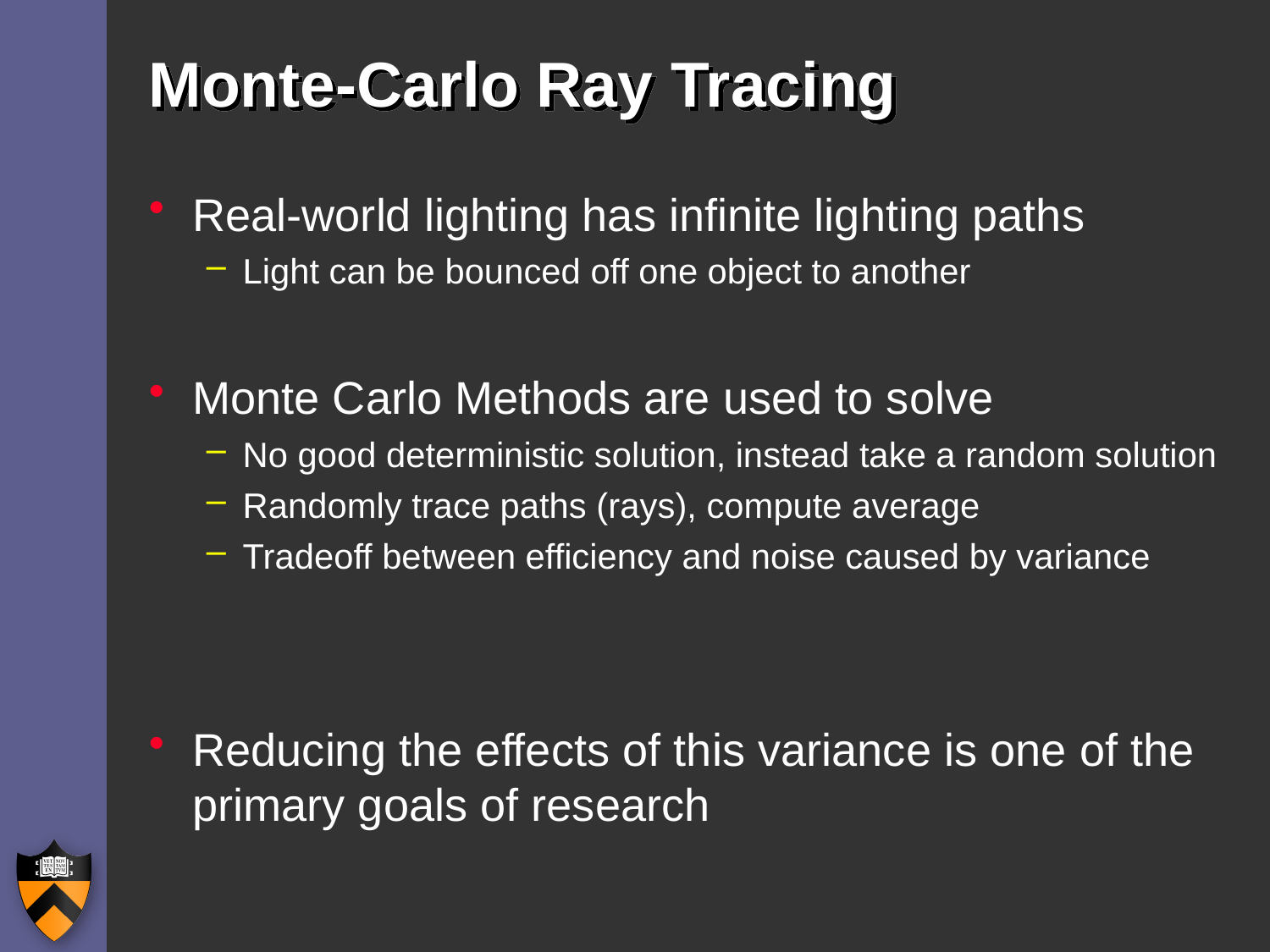

# Monte-Carlo Ray Tracing
Real-world lighting has infinite lighting paths
Light can be bounced off one object to another

Monte Carlo Methods are used to solve
No good deterministic solution, instead take a random solution
Randomly trace paths (rays), compute average
Tradeoff between efficiency and noise caused by variance

Reducing the effects of this variance is one of the primary goals of research